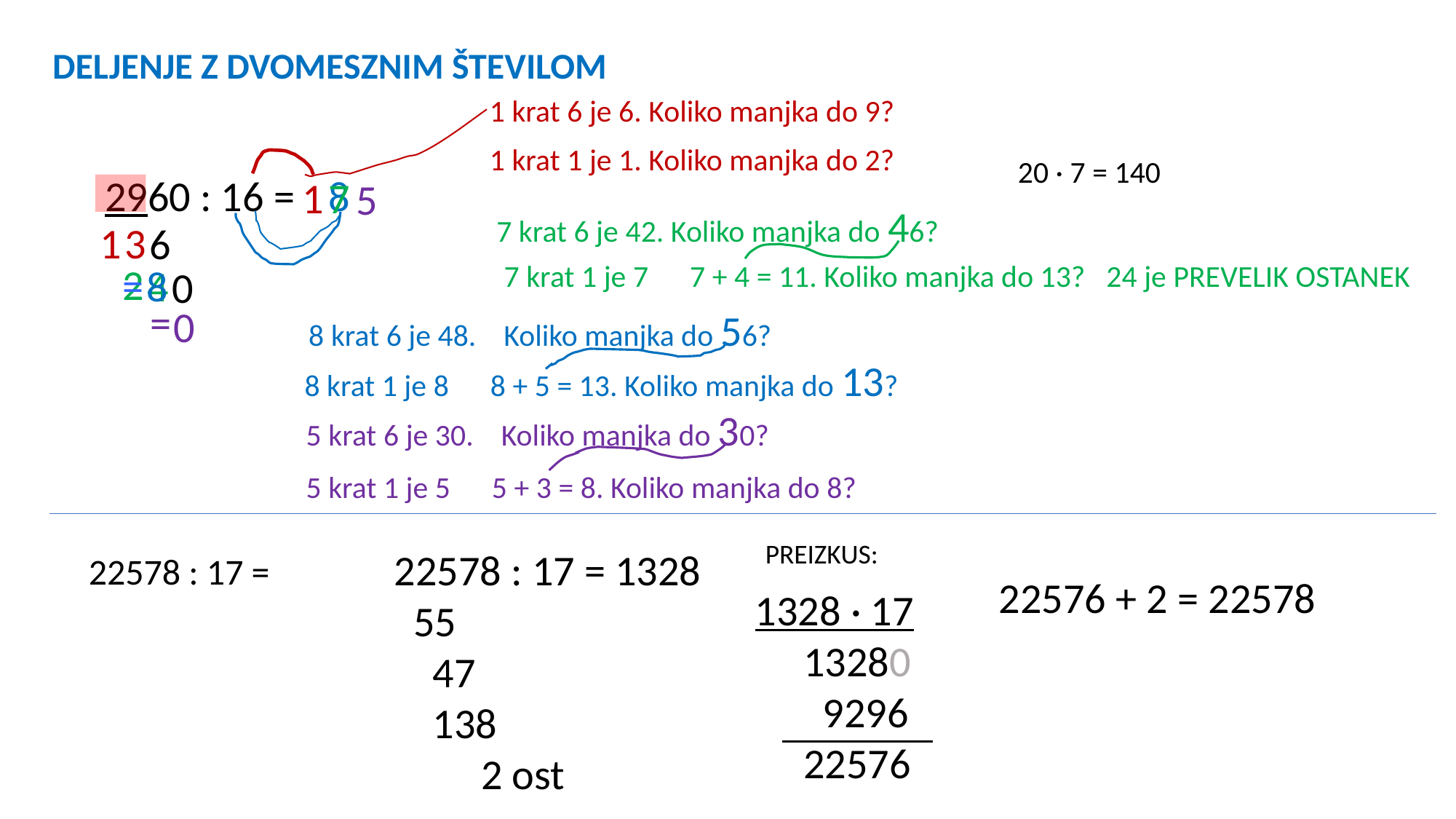

DELJENJE Z DVOMESZNIM ŠTEVILOM
1 krat 6 je 6. Koliko manjka do 9?

1 krat 1 je 1. Koliko manjka do 2?
20 · 7 = 140

2960 : 16 =

8
1
7
5

7 krat 6 je 42. Koliko manjka do 46?

1
3
6

7 krat 1 je 7      7 + 4 = 11. Koliko manjka do 13?
24 je PREVELIK OSTANEK
2
=
8
4
0
=
0
8 krat 6 je 48.    Koliko manjka do 56?

8 krat 1 je 8      8 + 5 = 13. Koliko manjka do 13?
5 krat 6 je 30.    Koliko manjka do 30?

5 krat 1 je 5      5 + 3 = 8. Koliko manjka do 8?
PREIZKUS:
22578 : 17 = 1328
  55
    47
    138
         2 ost
22578 : 17 =
22576 + 2 = 22578
1328 · 17
     13280
       9296
     22576